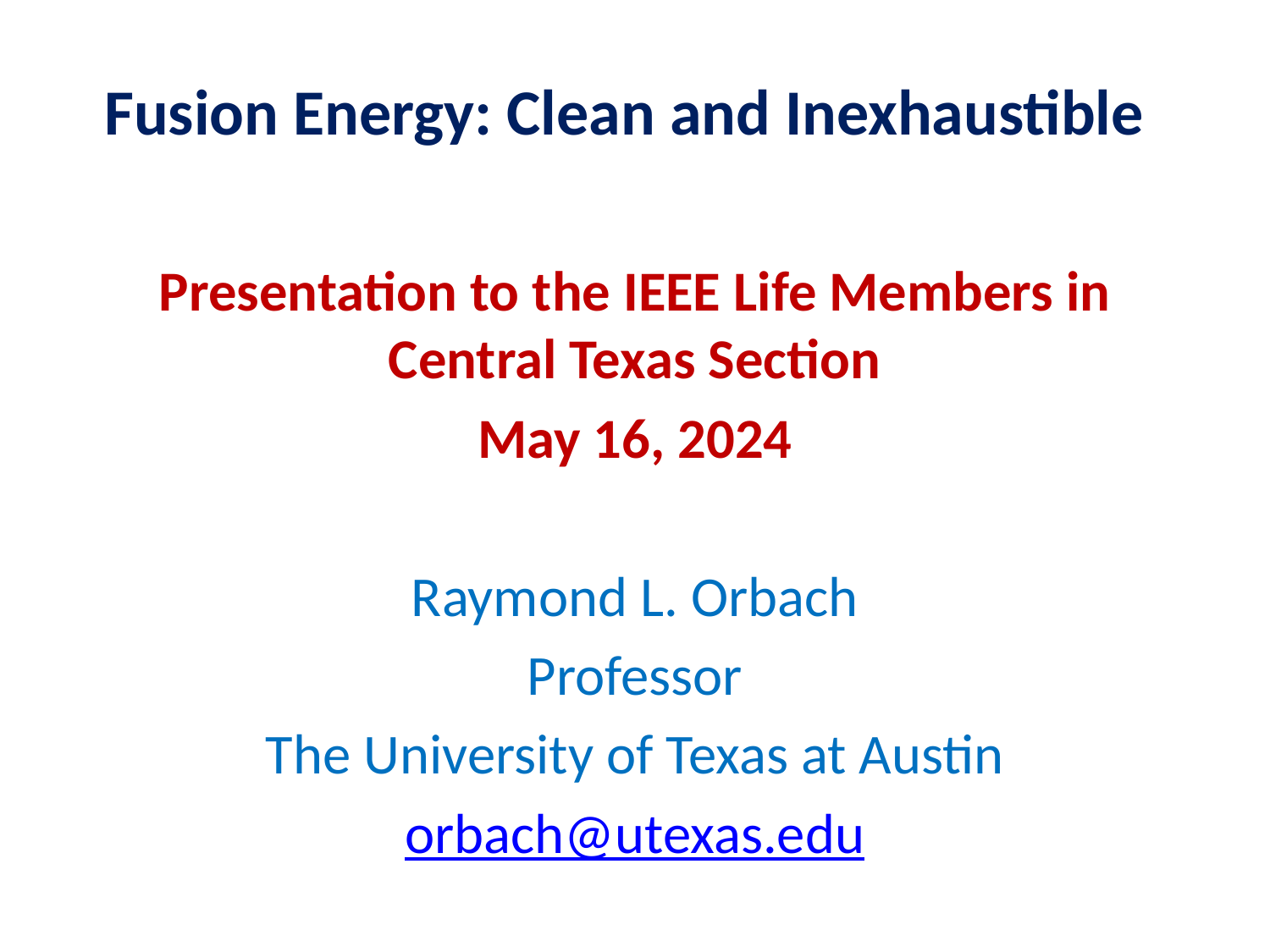

# Fusion Energy: Clean and Inexhaustible

Presentation to the IEEE Life Members in Central Texas Section
May 16, 2024

Raymond L. Orbach
Professor
The University of Texas at Austin
orbach@utexas.edu